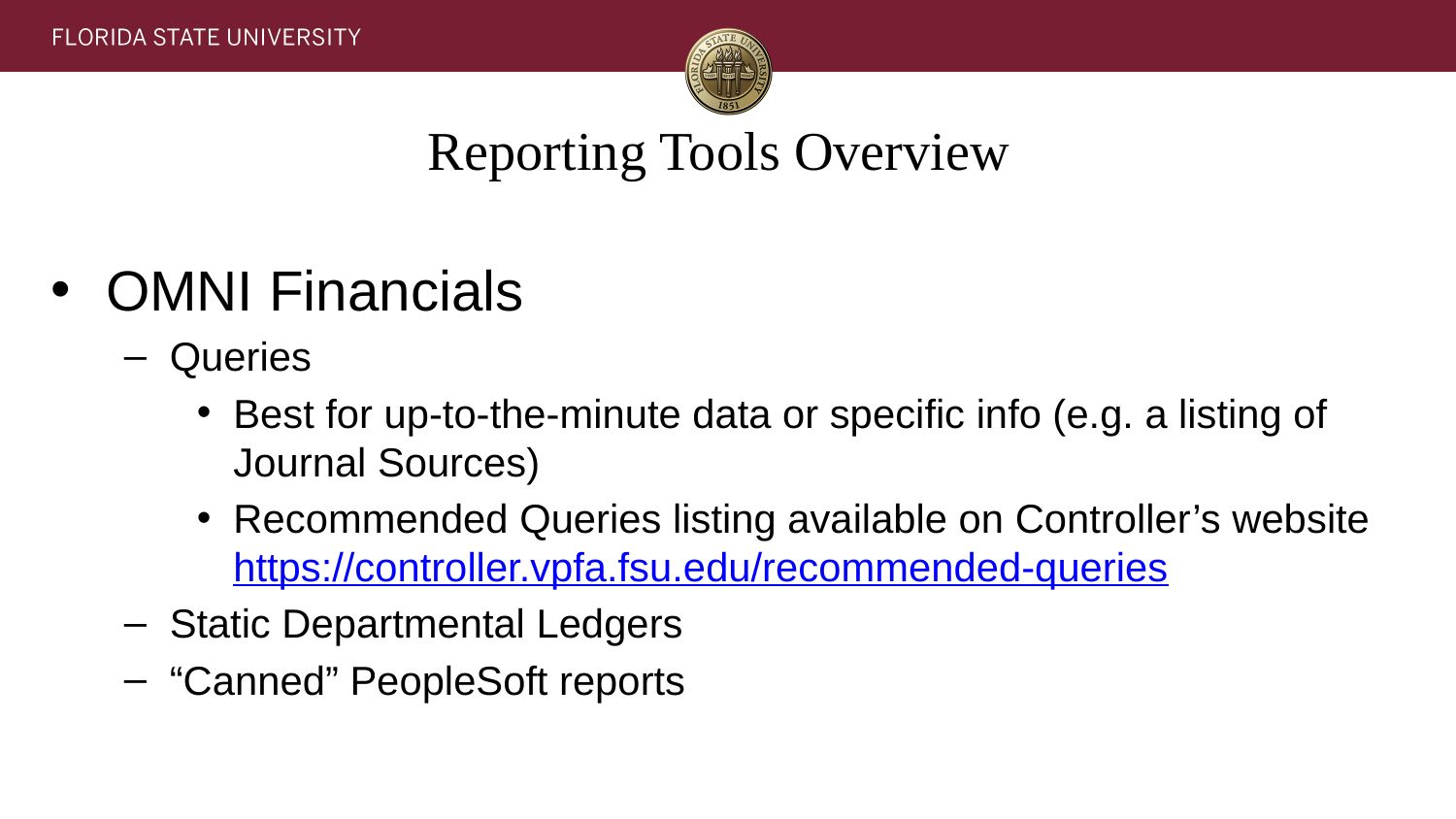

# Reporting Tools Overview
OMNI Financials
Queries
Best for up-to-the-minute data or specific info (e.g. a listing of Journal Sources)
Recommended Queries listing available on Controller’s website
https://controller.vpfa.fsu.edu/recommended-queries
Static Departmental Ledgers
“Canned” PeopleSoft reports